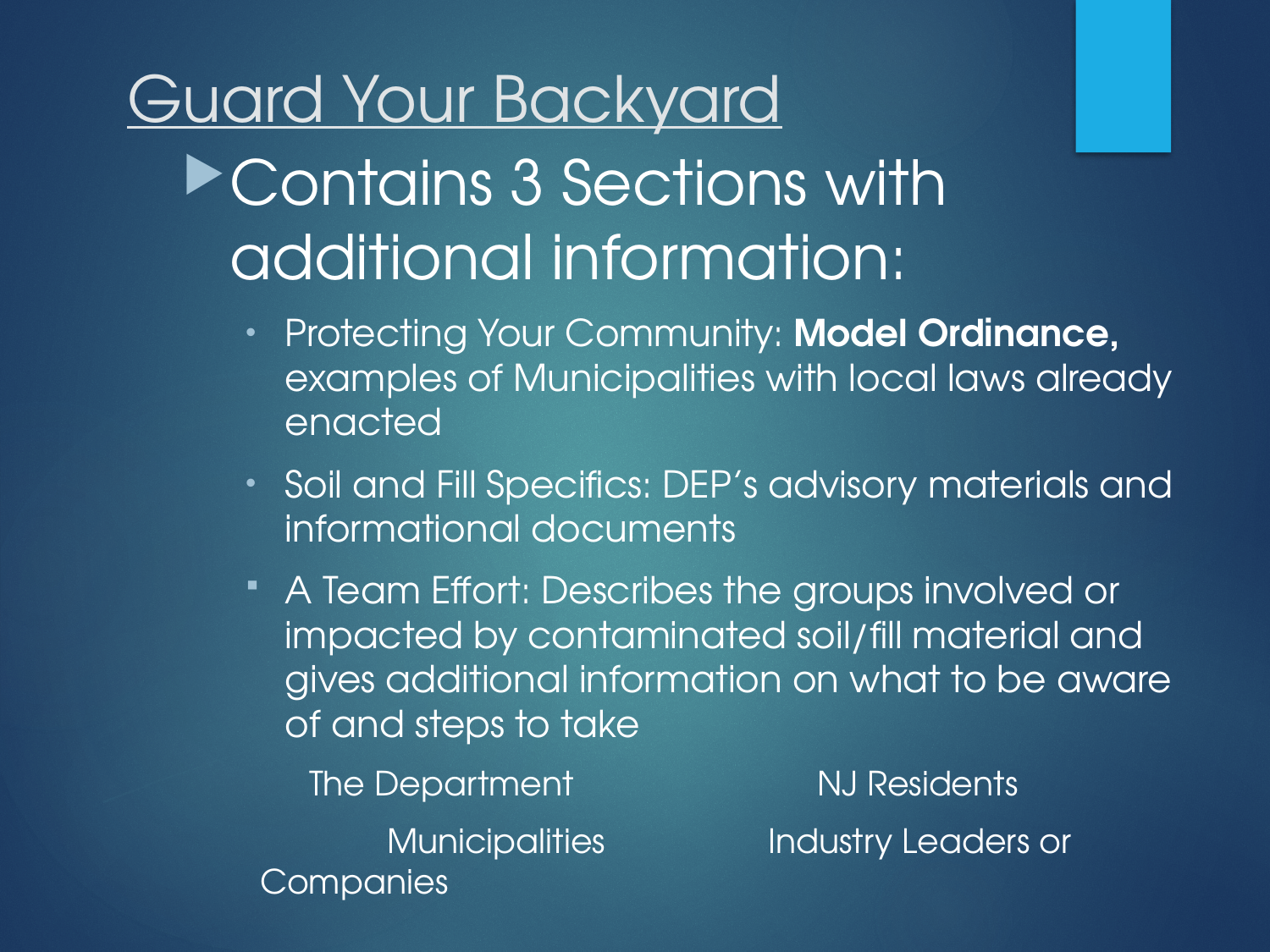

# Guard Your Backyard
Contains 3 Sections with additional information:
Protecting Your Community: Model Ordinance, examples of Municipalities with local laws already enacted
Soil and Fill Specifics: DEP’s advisory materials and informational documents
A Team Effort: Describes the groups involved or impacted by contaminated soil/fill material and gives additional information on what to be aware of and steps to take
The Department		NJ Residents
	Municipalities		Industry Leaders or Companies